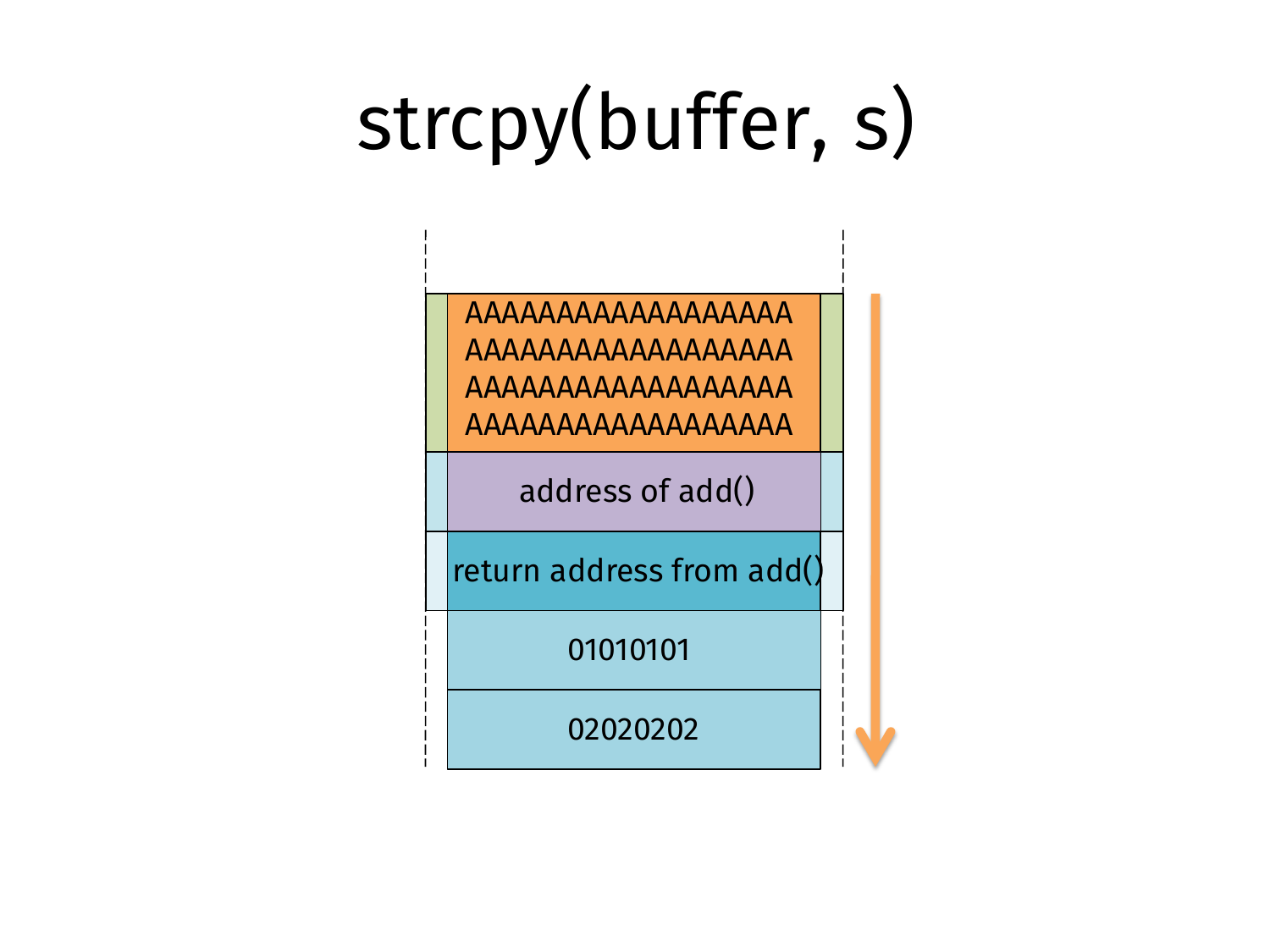

strcpy(buffer,
s)

uffer

AAAAAAAAAAAAAAAAAA AAAAAAAAAAAAAAAAAA AAAAAAAAAAAAAAAAAA AAAAAAAAAAAAAAAAAA

address of add()

return address from func1

return address from add()

s

01010101

02020202